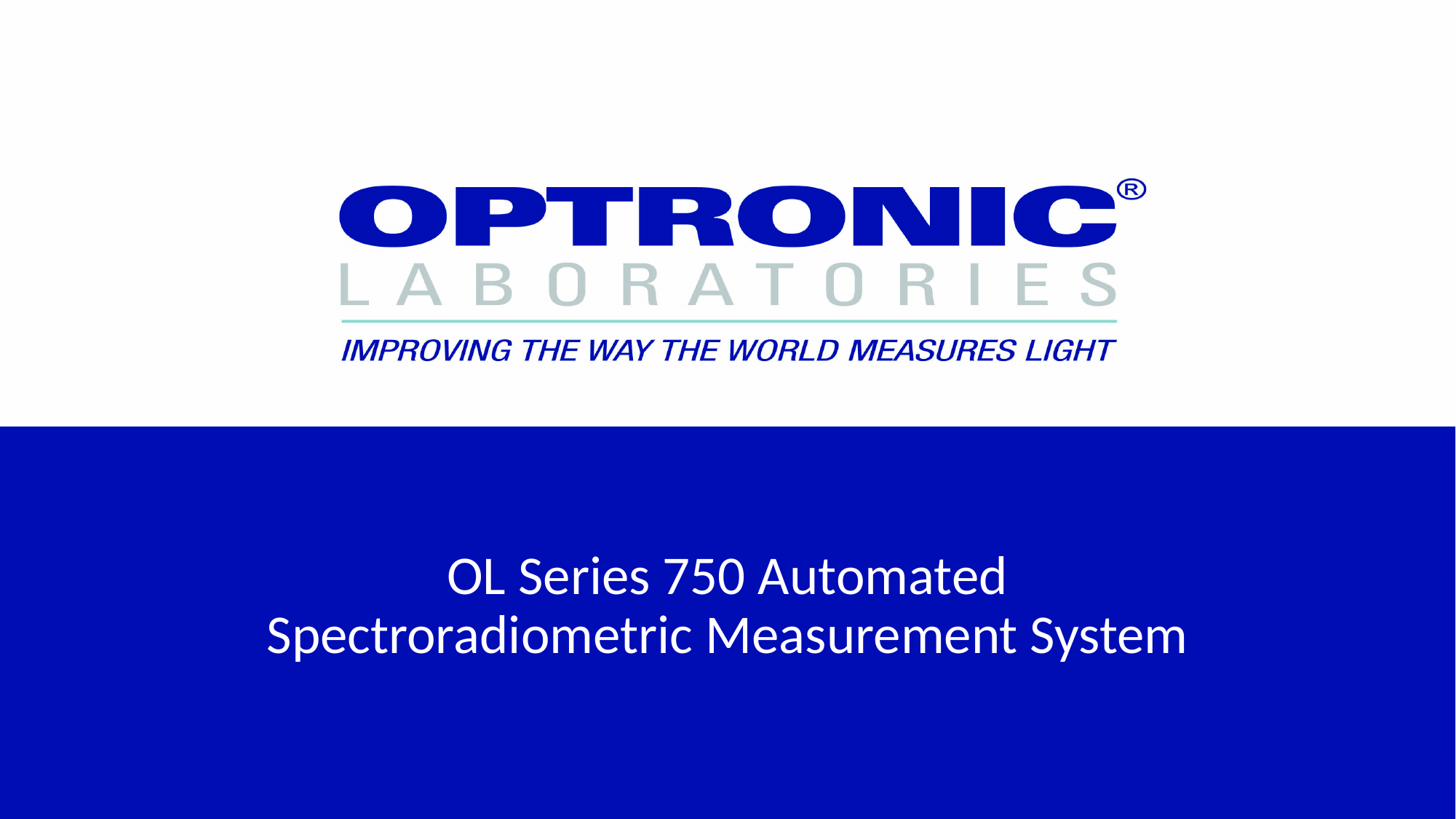

# OL Series 750 Automated Spectroradiometric Measurement System